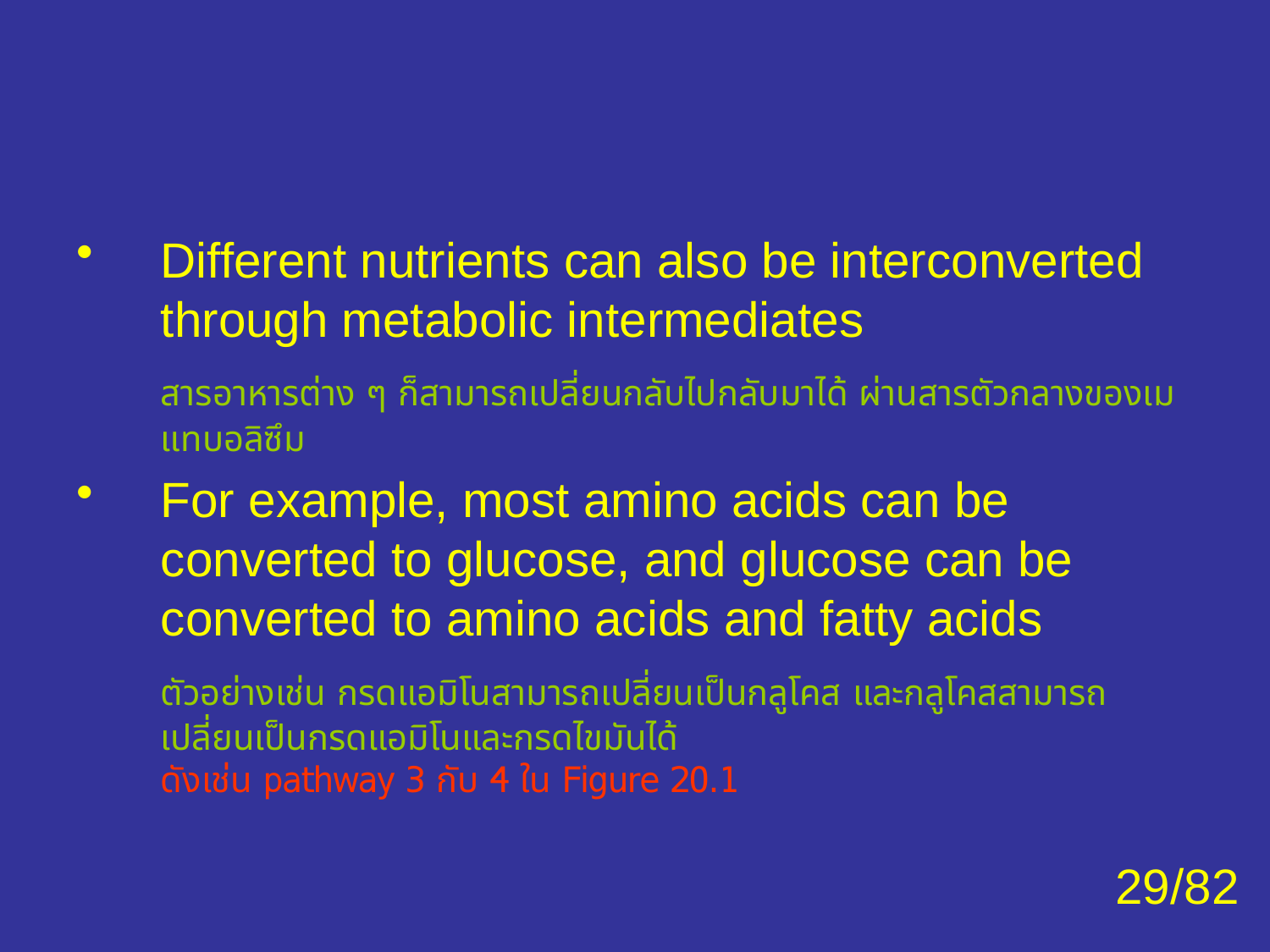

#
Different nutrients can also be interconverted through metabolic intermediates
	สารอาหารต่าง ๆ ก็สามารถเปลี่ยนกลับไปกลับมาได้ ผ่านสารตัวกลางของเมแทบอลิซึม
For example, most amino acids can be converted to glucose, and glucose can be converted to amino acids and fatty acids
	ตัวอย่างเช่น กรดแอมิโนสามารถเปลี่ยนเป็นกลูโคส และกลูโคสสามารถเปลี่ยนเป็นกรดแอมิโนและกรดไขมันได้
ดังเช่น pathway 3 กับ 4 ใน Figure 20.1
29/82